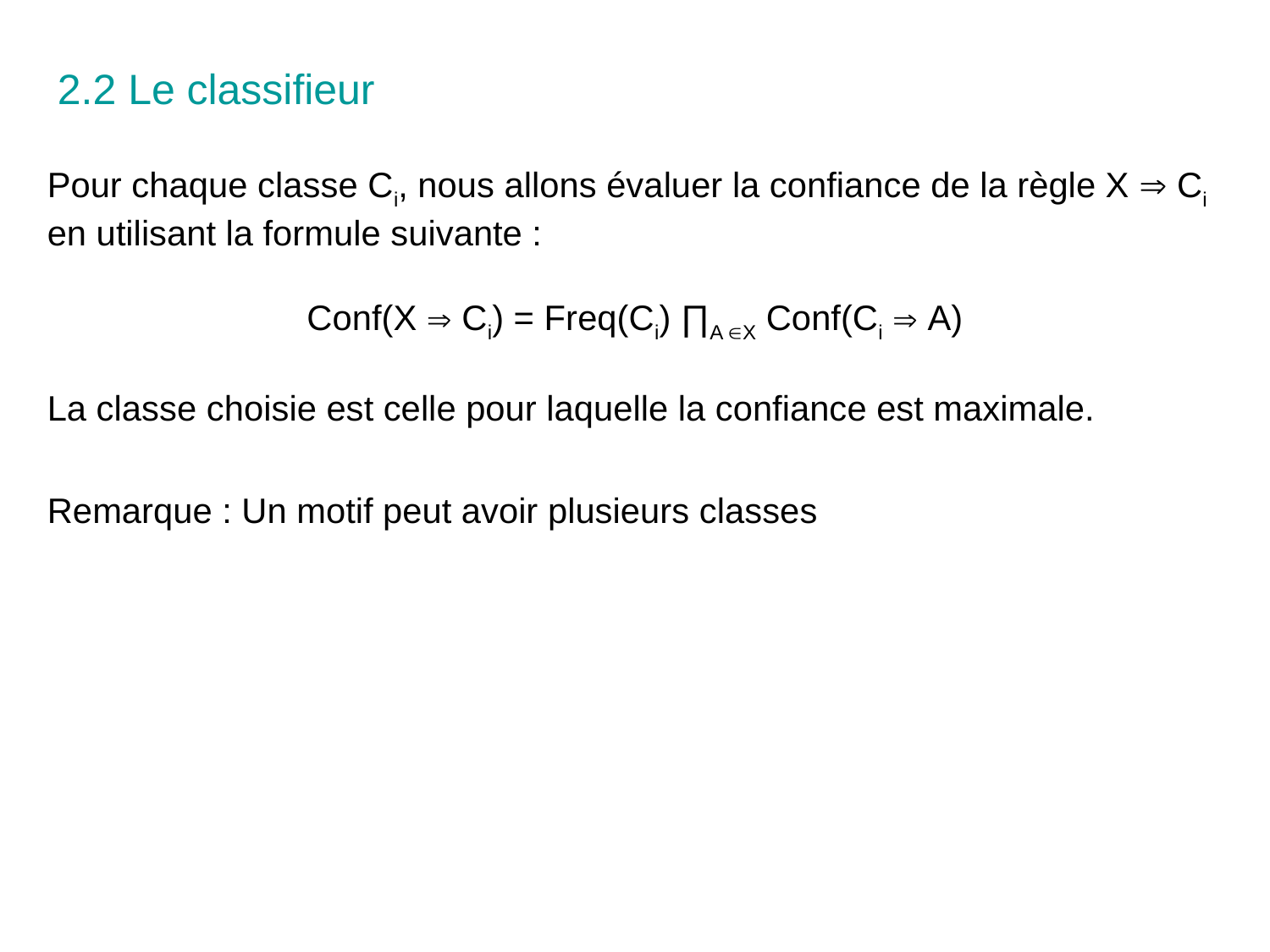

2.2 Le classifieur
Pour chaque classe Ci, nous allons évaluer la confiance de la règle X ⇒ Ci en utilisant la formule suivante :

Conf(X ⇒ Ci) = Freq(Ci) ∏A ∈X Conf(Ci ⇒ A)

La classe choisie est celle pour laquelle la confiance est maximale.

Remarque : Un motif peut avoir plusieurs classes